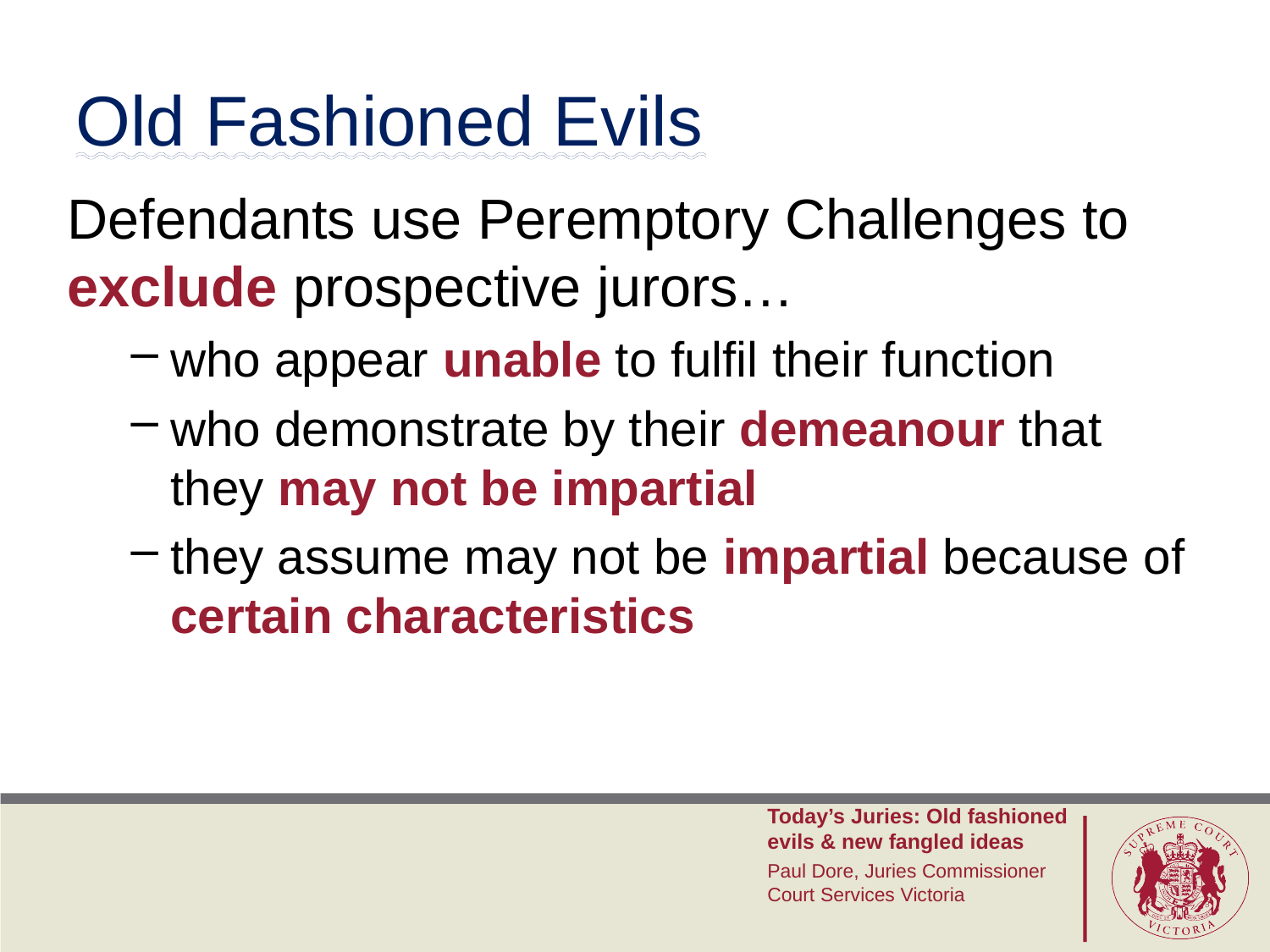

# Old Fashioned Evils
Defendants use Peremptory Challenges to exclude prospective jurors…
who appear unable to fulfil their function
who demonstrate by their demeanour that they may not be impartial
they assume may not be impartial because of certain characteristics